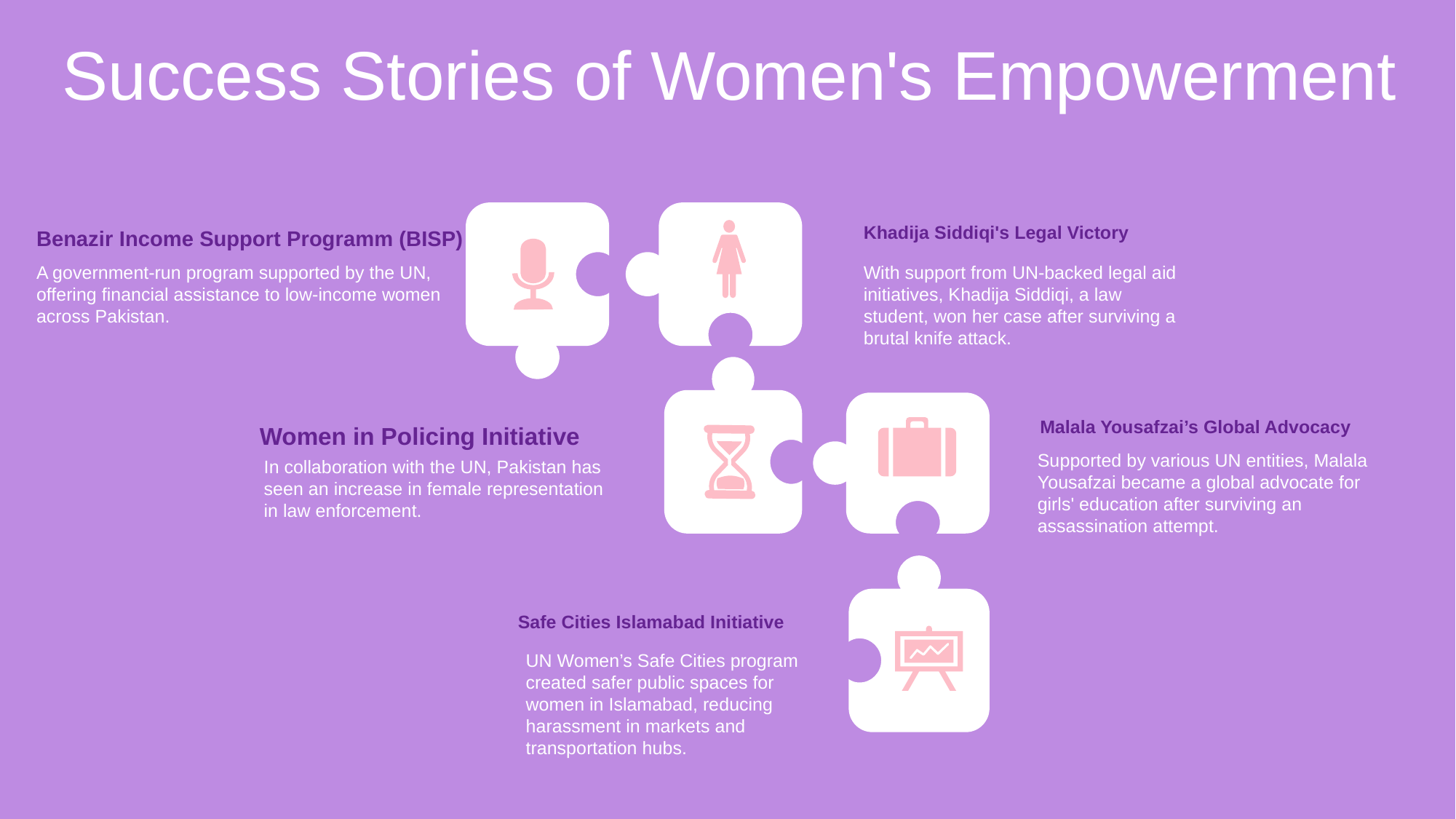

Success Stories of Women's Empowerment

Khadija Siddiqi's Legal Victory
Benazir Income Support Programm (BISP)

A government-run program supported by the UN, offering financial assistance to low-income women across Pakistan.
With support from UN-backed legal aid initiatives, Khadija Siddiqi, a law student, won her case after surviving a brutal knife attack.

Malala Yousafzai’s Global Advocacy
Women in Policing Initiative

Supported by various UN entities, Malala Yousafzai became a global advocate for girls' education after surviving an assassination attempt.
In collaboration with the UN, Pakistan has seen an increase in female representation in law enforcement.

Safe Cities Islamabad Initiative

UN Women’s Safe Cities program created safer public spaces for women in Islamabad, reducing harassment in markets and transportation hubs.